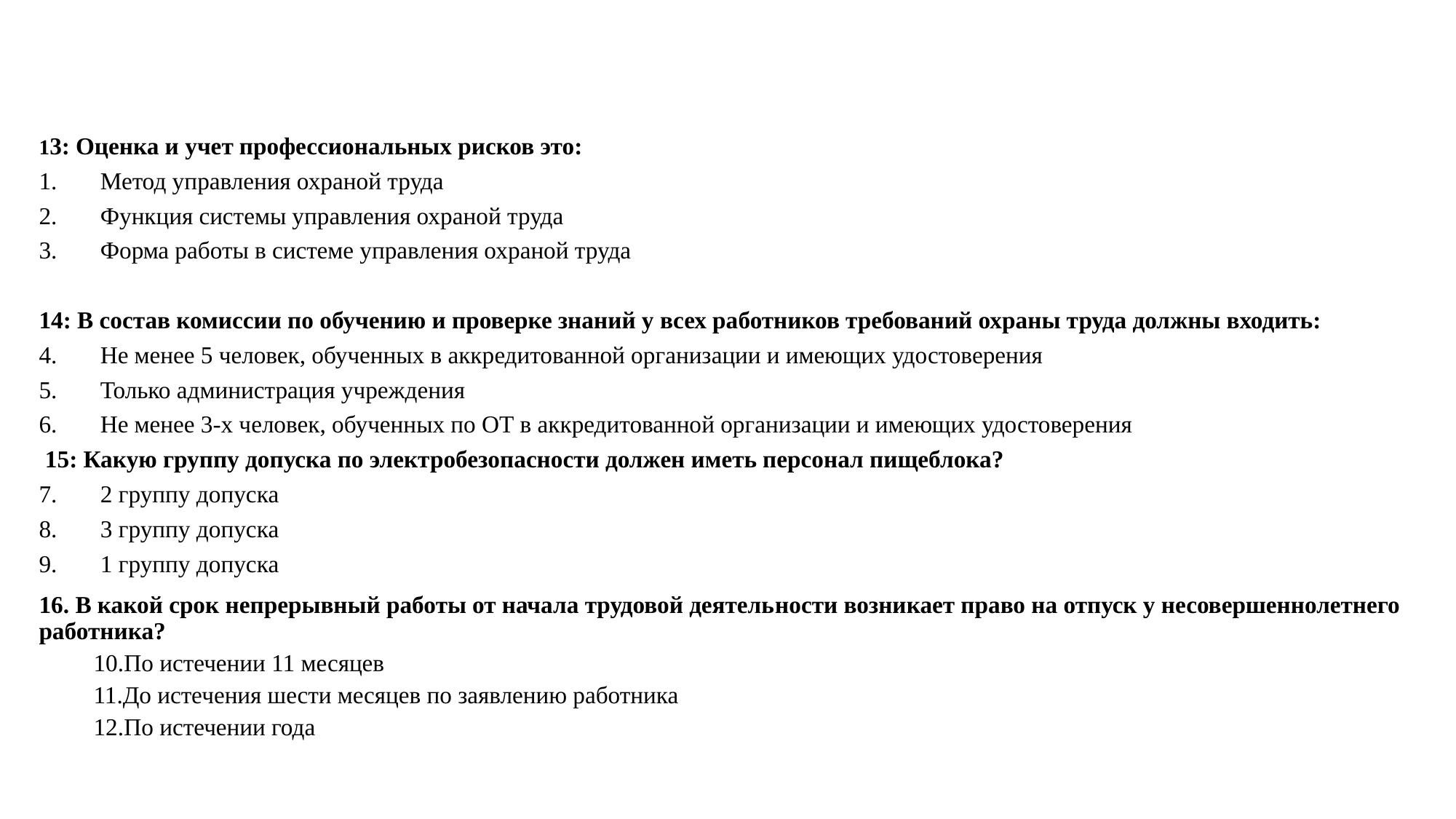

#
13: Оценка и учет профессиональных рисков это:
Метод управления охраной труда
Функция системы управления охраной труда
Форма работы в системе управления охраной труда

14: В состав комиссии по обучению и проверке знаний у всех работников требований охраны труда должны входить:
Не менее 5 человек, обученных в аккредитованной организации и имеющих удостоверения
Только администрация учреждения
Не менее 3-х человек, обученных по ОТ в аккредитованной организации и имеющих удостоверения
 15: Какую группу допуска по электробезопасности должен иметь персонал пищеблока?
2 группу допуска
3 группу допуска
1 группу допуска
16. В какой срок непрерывный работы от начала трудовой деятель­ности возникает право на отпуск у несовершеннолетнего работника?
По истечении 11 месяцев
До истечения шести месяцев по заявлению работника
По истечении года